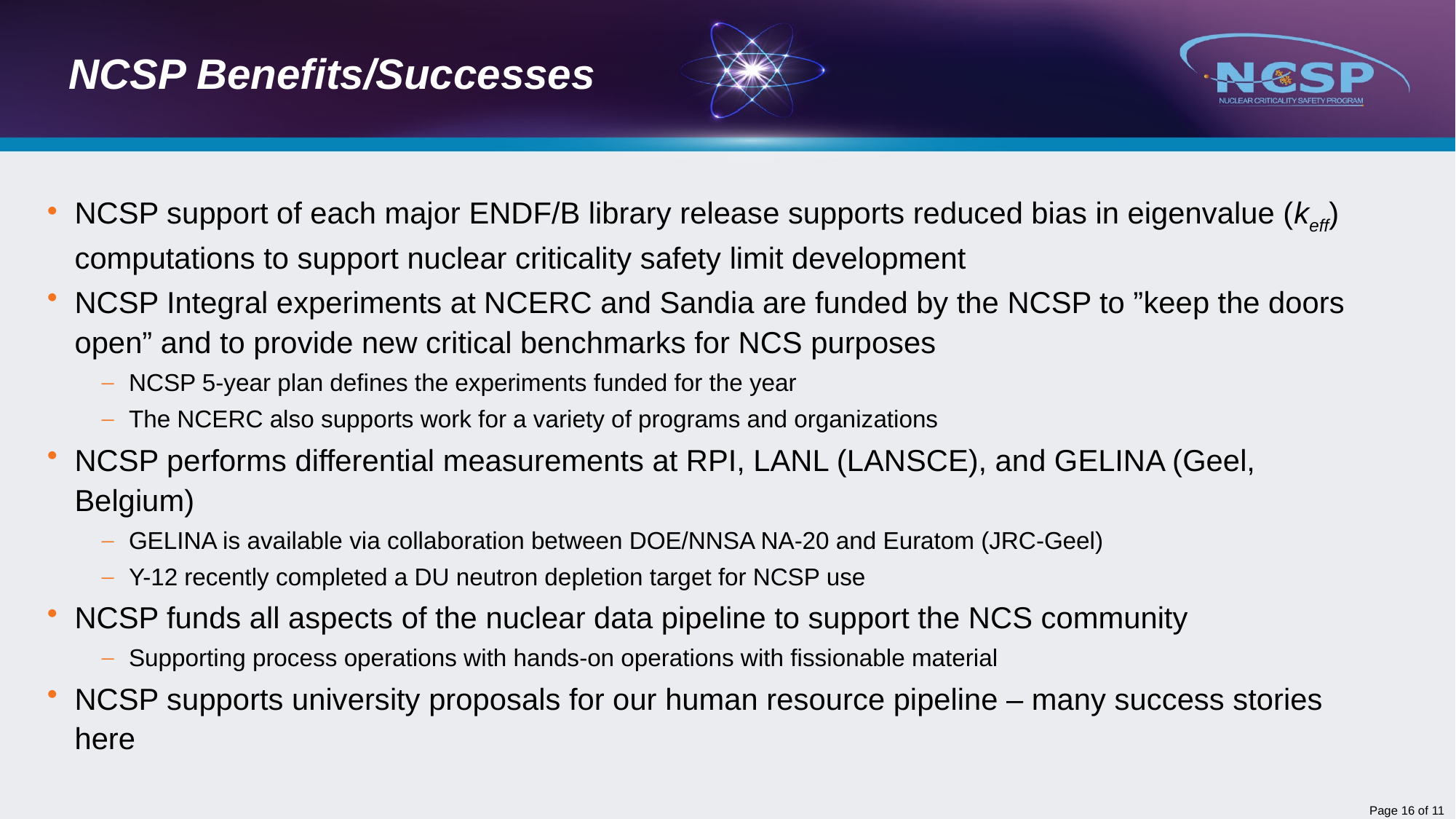

# NCSP Benefits/Successes
NCSP support of each major ENDF/B library release supports reduced bias in eigenvalue (keff) computations to support nuclear criticality safety limit development
NCSP Integral experiments at NCERC and Sandia are funded by the NCSP to ”keep the doors open” and to provide new critical benchmarks for NCS purposes
NCSP 5-year plan defines the experiments funded for the year
The NCERC also supports work for a variety of programs and organizations
NCSP performs differential measurements at RPI, LANL (LANSCE), and GELINA (Geel, Belgium)
GELINA is available via collaboration between DOE/NNSA NA-20 and Euratom (JRC-Geel)
Y-12 recently completed a DU neutron depletion target for NCSP use
NCSP funds all aspects of the nuclear data pipeline to support the NCS community
Supporting process operations with hands-on operations with fissionable material
NCSP supports university proposals for our human resource pipeline – many success stories here
Page 16 of 11